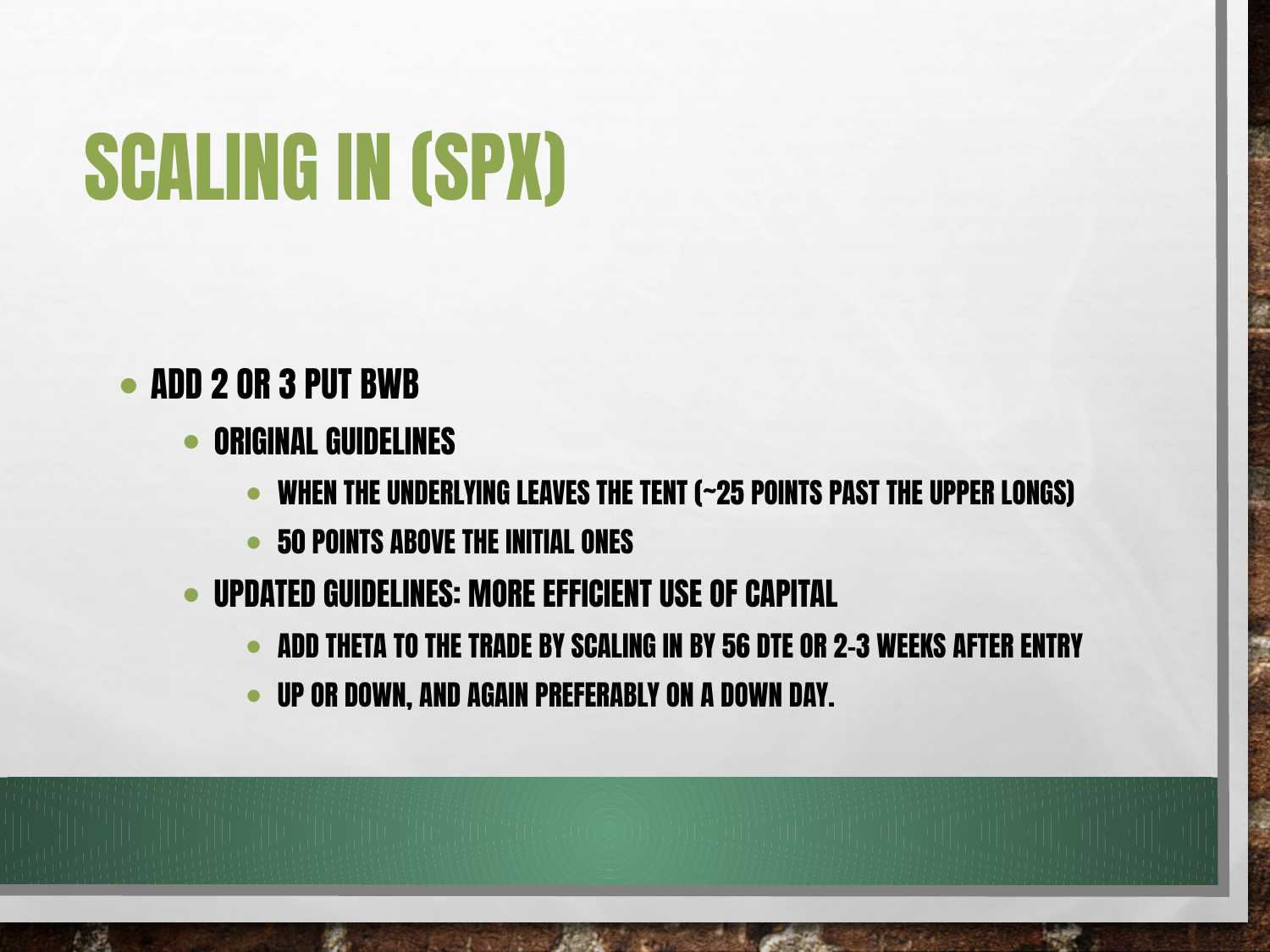

# Scaling In (SPX)
Add 2 or 3 Put BWB
Original guidelines
When the underlying leaves the tent (~25 points past the upper longs)
50 points above the initial ones
Updated guidelines: more efficient use of capital
Add Theta to the trade by scaling in by 56 DTE or 2-3 weeks after entry
Up or down, and again preferably on a down day.